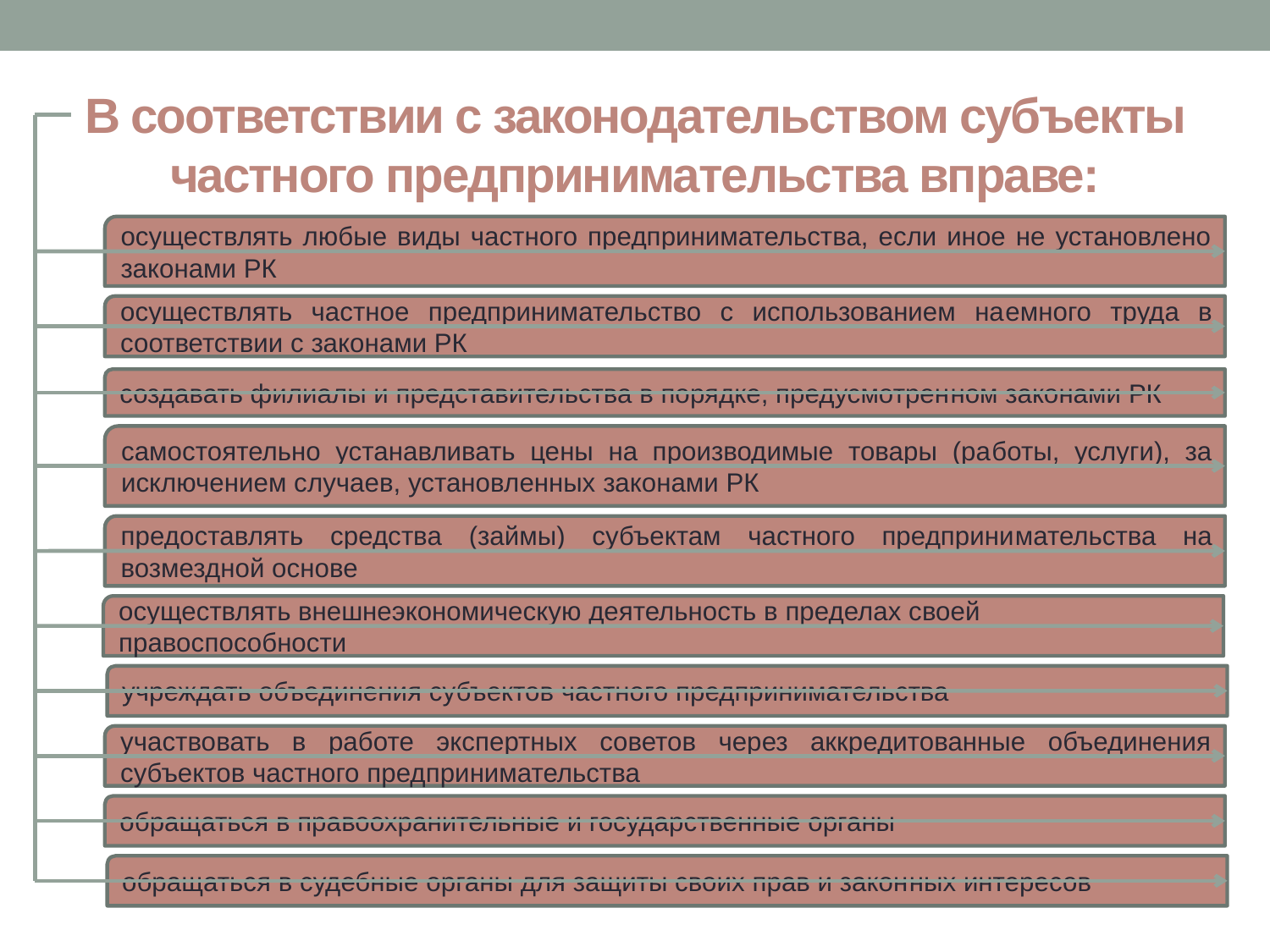

# В соответствии с законодательством субъекты частного предприни­мательства вправе:
осуществлять любые виды частного предпринимательства, если иное не установлено законами РК
осуществлять частное предпринимательство с использованием на­емного труда в соответствии с законами РК
создавать филиалы и представительства в порядке, предусмотрен­ном законами РК
самостоятельно устанавливать цены на производимые товары (ра­боты, услуги), за исключением случаев, установленных законами РК
предоставлять средства (займы) субъектам частного предприни­мательства на возмездной основе
осуществлять внешнеэкономическую деятельность в пределах своей правоспособности
учреждать объединения субъектов частного предпринимательства
участвовать в работе экспертных советов через аккредитованные объединения субъектов частного предпринимательства
обращаться в правоохранительные и государственные органы
обращаться в судебные органы для защиты своих прав и закон­ных интересов